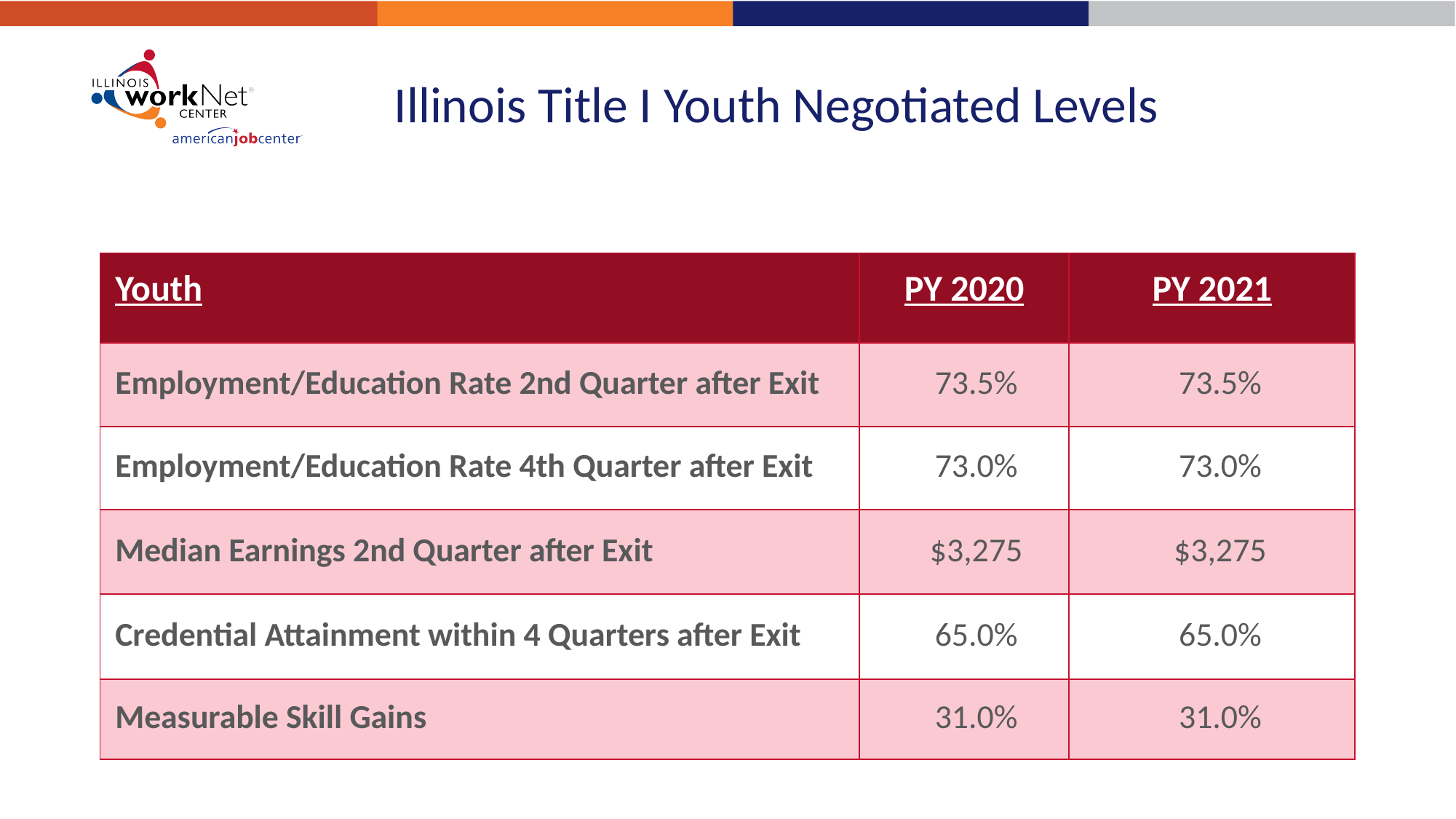

# Illinois Title I Youth Negotiated Levels
| Youth | PY 2020 | PY 2021 |
| --- | --- | --- |
| Employment/Education Rate 2nd Quarter after Exit | 73.5% | 73.5% |
| Employment/Education Rate 4th Quarter after Exit | 73.0% | 73.0% |
| Median Earnings 2nd Quarter after Exit | $3,275 | $3,275 |
| Credential Attainment within 4 Quarters after Exit | 65.0% | 65.0% |
| Measurable Skill Gains | 31.0% | 31.0% |